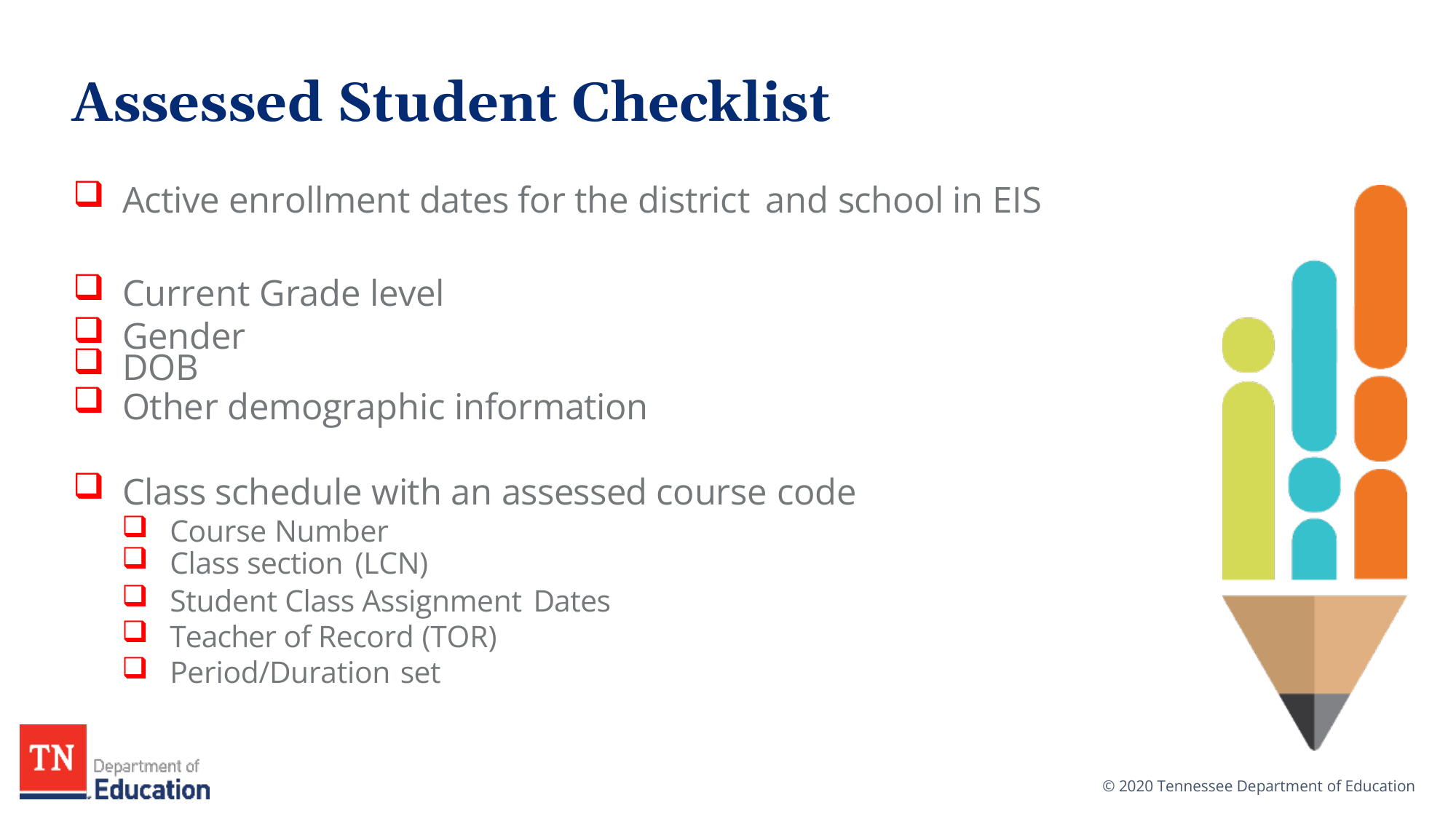

# Assessed Student Checklist
 Active enrollment dates for the district and school in EIS

 Current Grade level
 Gender
 DOB
 Other demographic information

 Class schedule with an assessed course code
 Course Number
 Class section (LCN)
 Student Class Assignment Dates
 Teacher of Record (TOR)
 Period/Duration set